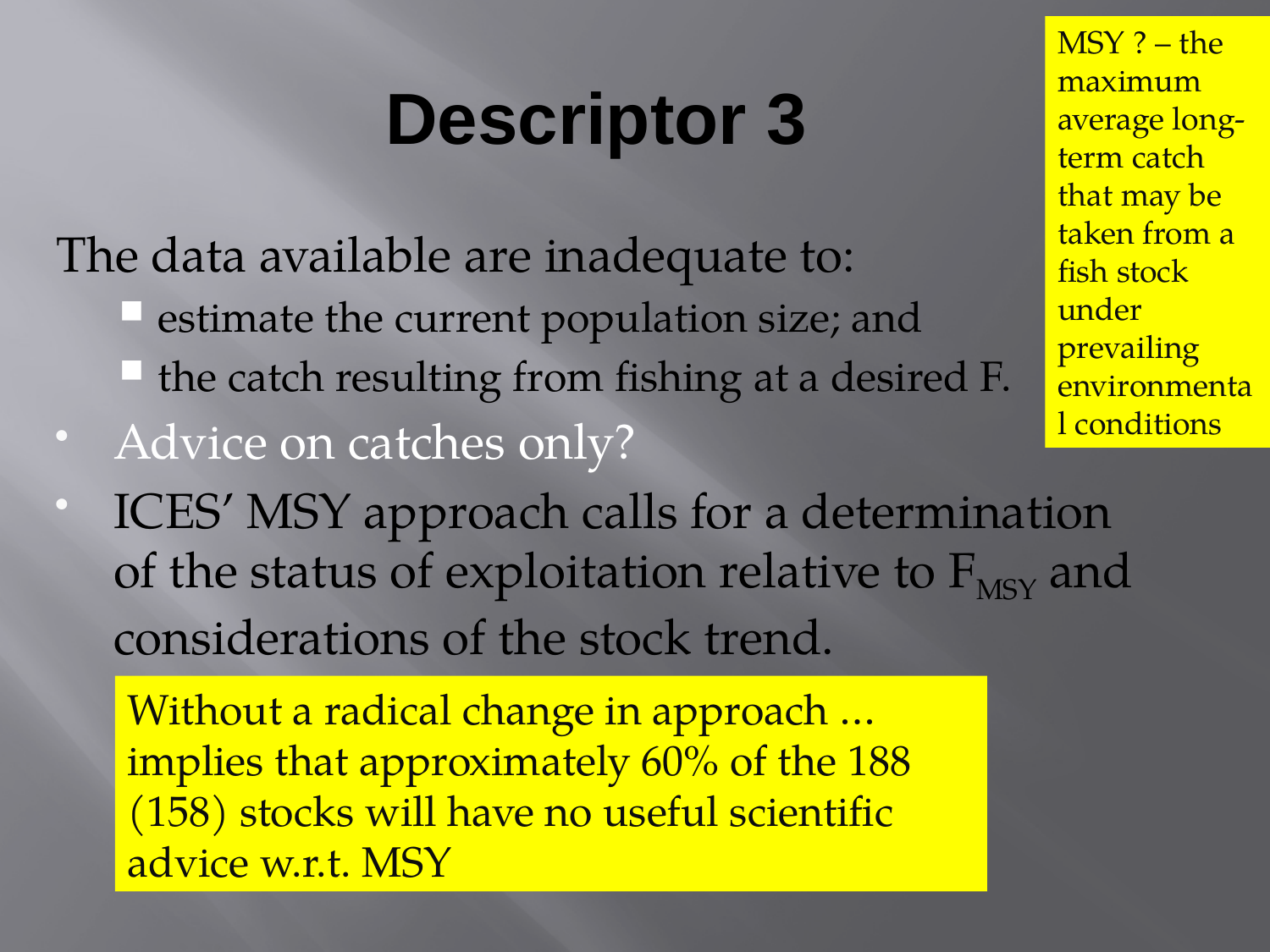

MSY ? – the maximum average long-term catch that may be taken from a fish stock under prevailing environmental conditions
# Descriptor 3
The data available are inadequate to:
estimate the current population size; and
the catch resulting from fishing at a desired F.
Advice on catches only?
ICES’ MSY approach calls for a determination of the status of exploitation relative to FMSY and considerations of the stock trend.

Without a radical change in approach … implies that approximately 60% of the 188 (158) stocks will have no useful scientific advice w.r.t. MSY